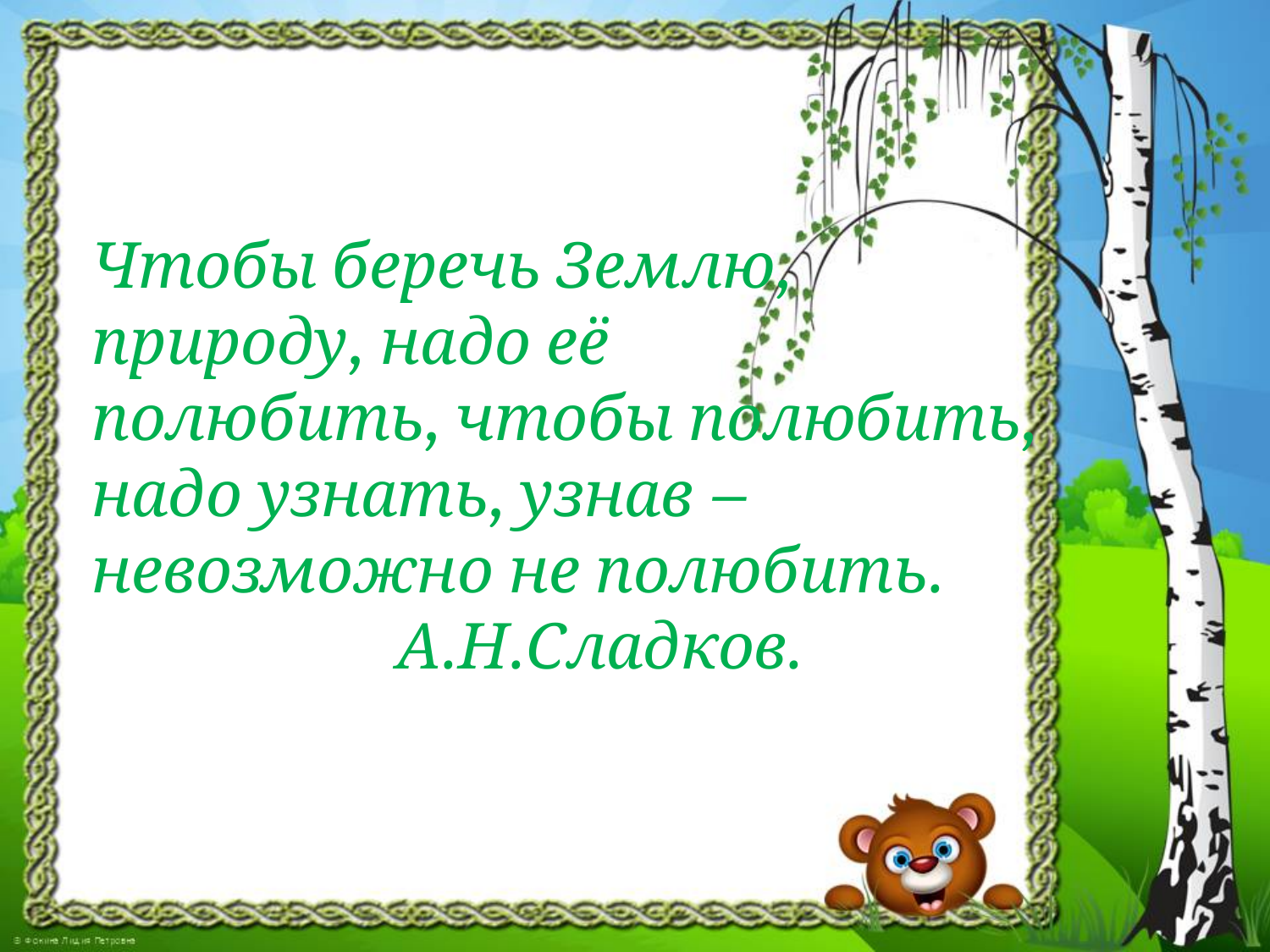

#

Чтобы беречь Землю,
природу, надо её
полюбить, чтобы полюбить,
надо узнать, узнав –
невозможно не полюбить.
                    А.Н.Сладков.